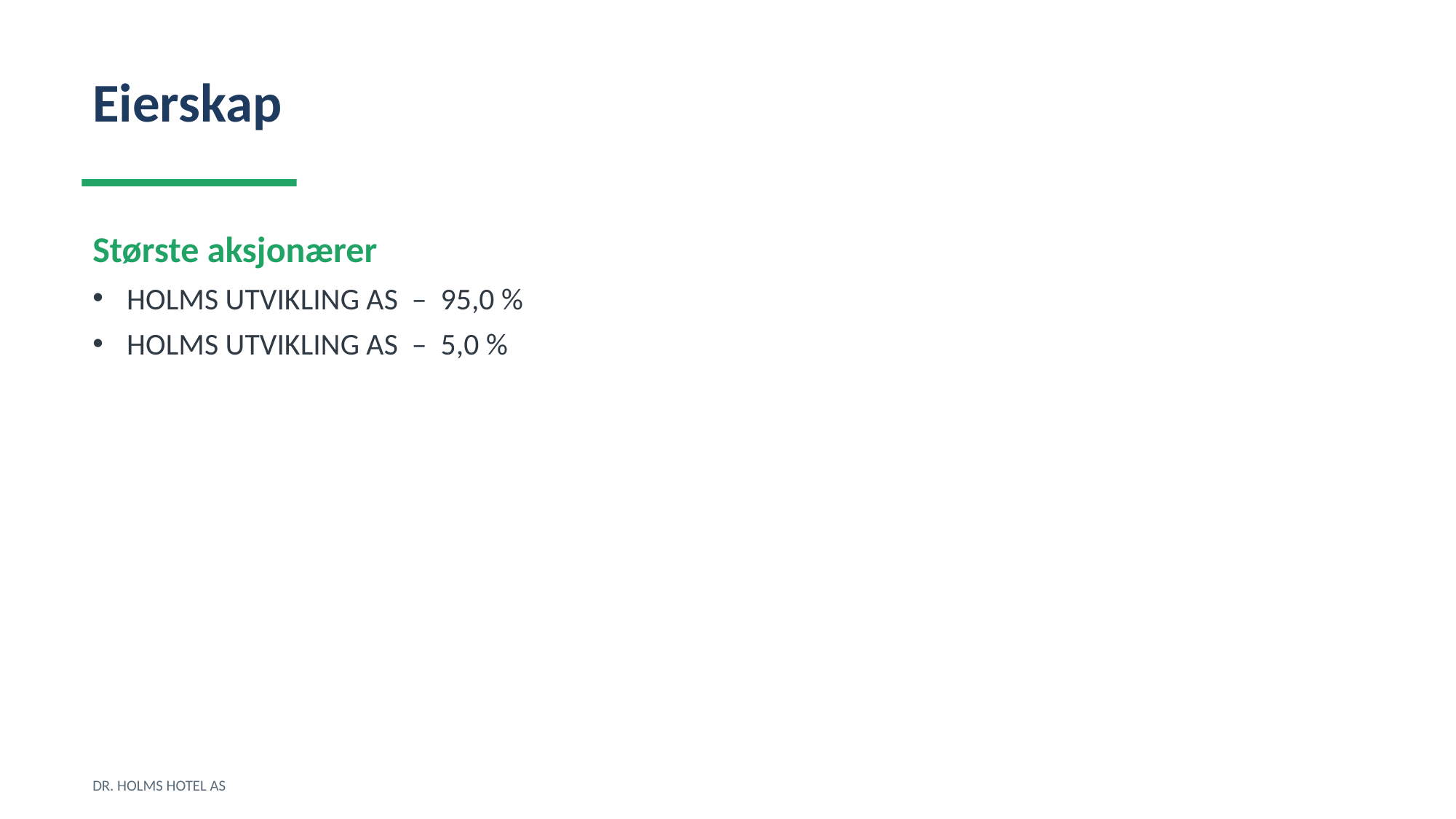

Eierskap

Største aksjonærer
HOLMS UTVIKLING AS  –  95,0 %
HOLMS UTVIKLING AS  –  5,0 %
DR. HOLMS HOTEL AS